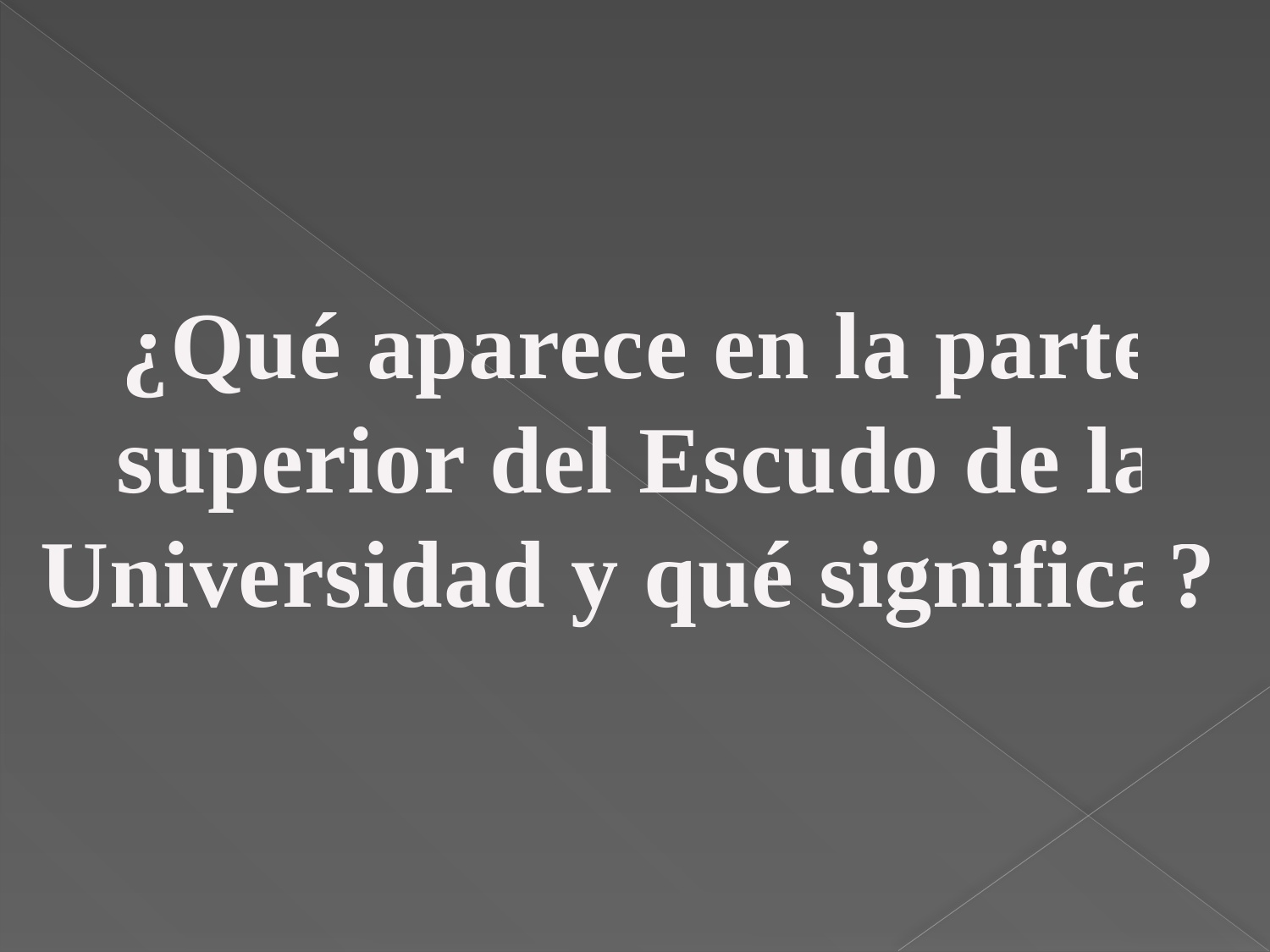

¿Qué aparece en la parte superior del Escudo de la Universidad y qué significa?